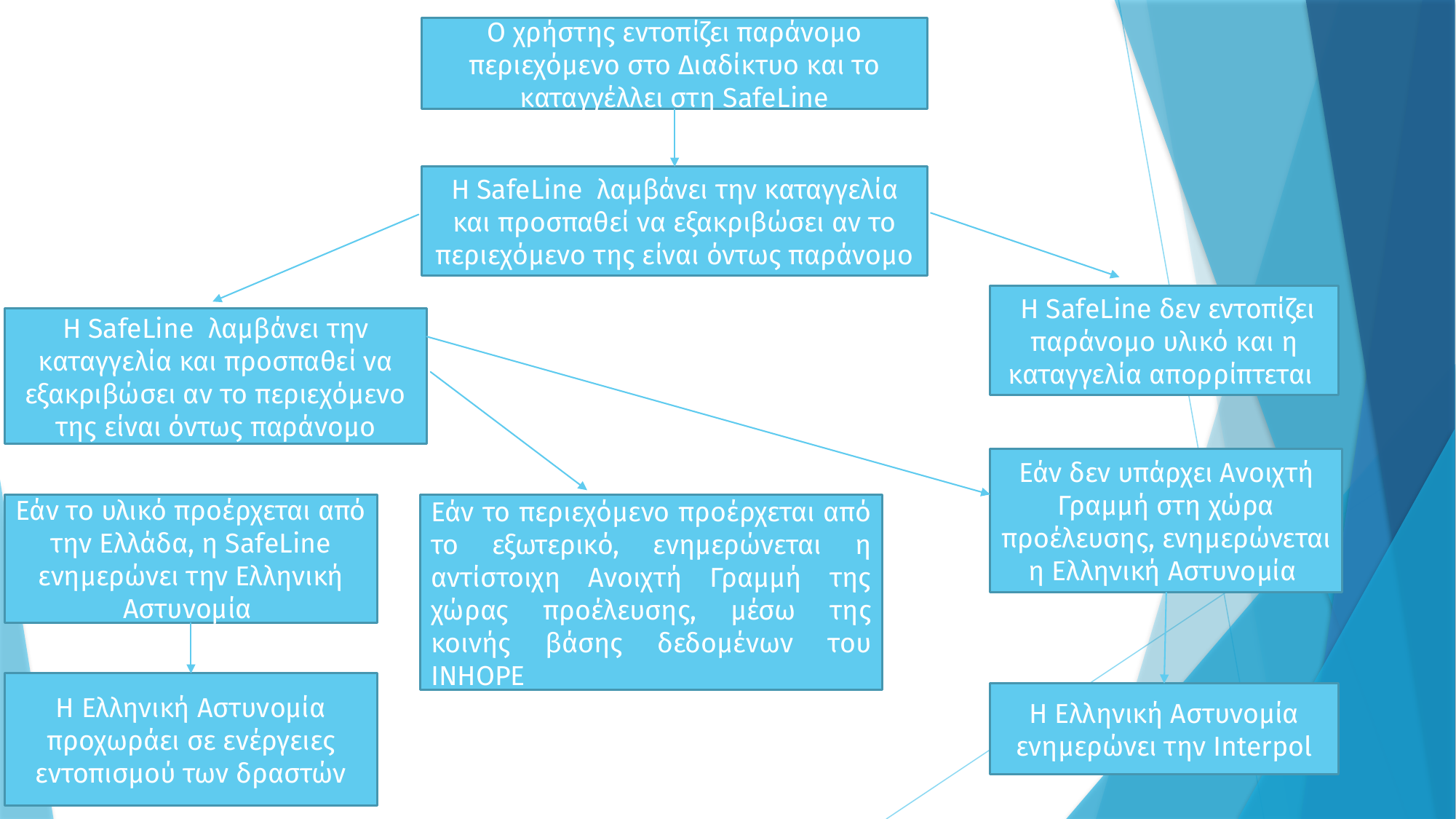

Ο χρήστης εντοπίζει παράνομο περιεχόμενο στο Διαδίκτυο και το καταγγέλλει στη SafeLine
Η SafeLine  λαμβάνει την καταγγελία και προσπαθεί να εξακριβώσει αν το περιεχόμενο της είναι όντως παράνομο
 Η SafeLine δεν εντοπίζει παράνομο υλικό και η καταγγελία απορρίπτεται
Η SafeLine  λαμβάνει την καταγγελία και προσπαθεί να εξακριβώσει αν το περιεχόμενο της είναι όντως παράνομο
Εάν δεν υπάρχει Ανοιχτή Γραμμή στη χώρα προέλευσης, ενημερώνεται η Ελληνική Αστυνομία
Εάν το υλικό προέρχεται από την Ελλάδα, η SafeLine ενημερώνει την Ελληνική Αστυνομία
Εάν το περιεχόμενο προέρχεται από το εξωτερικό, ενημερώνεται η αντίστοιχη Ανοιχτή Γραμμή της χώρας προέλευσης, μέσω της κοινής βάσης δεδομένων του INHOPE
Η Ελληνική Αστυνομία προχωράει σε ενέργειες εντοπισμού των δραστών
Η Ελληνική Αστυνομία ενημερώνει την Interpol